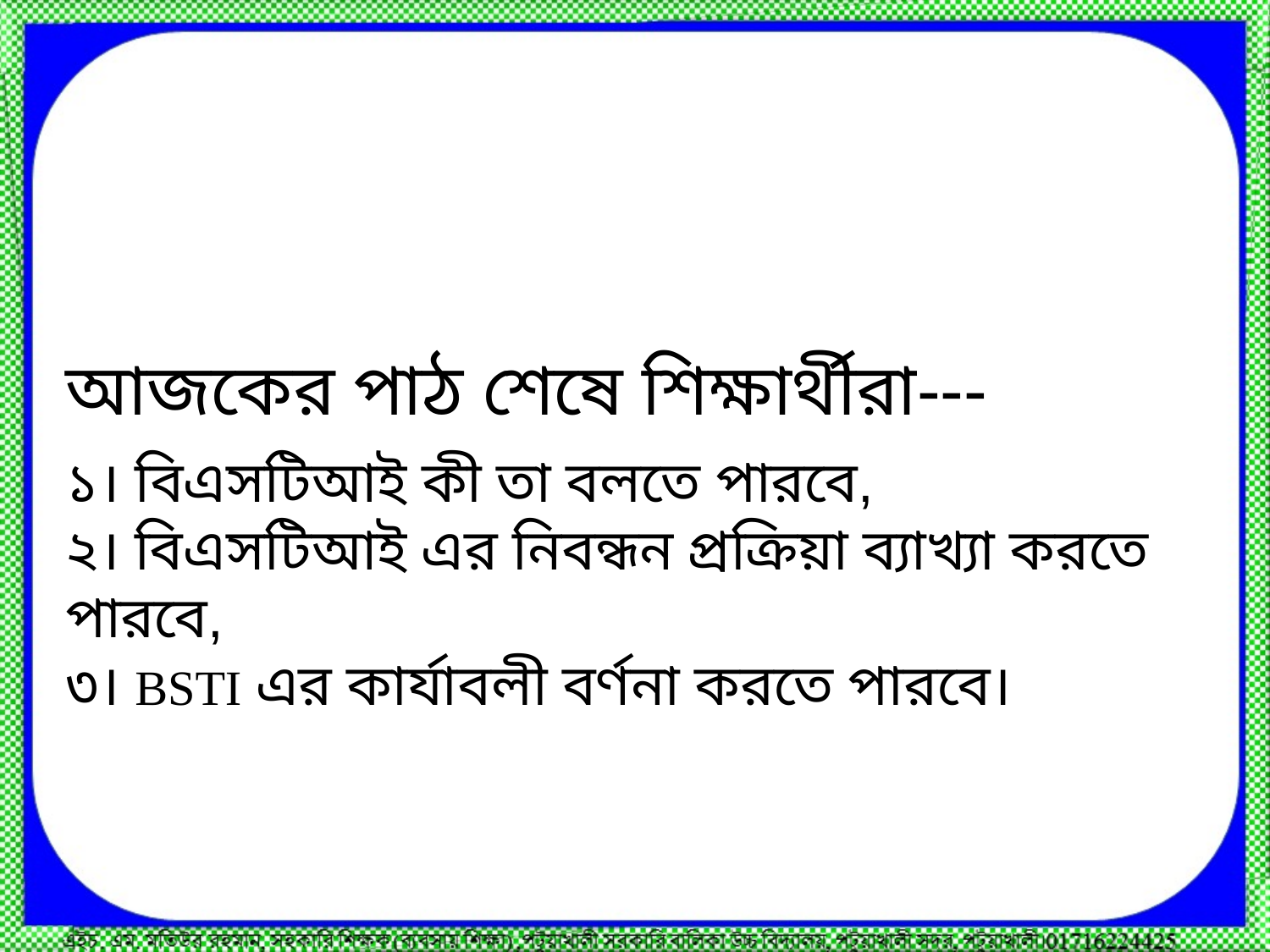

আজকের পাঠ শেষে শিক্ষার্থীরা---

১। বিএসটিআই কী তা বলতে পারবে,
২। বিএসটিআই এর নিবন্ধন প্রক্রিয়া ব্যাখ্যা করতে পারবে,
৩। BSTI এর কার্যাবলী বর্ণনা করতে পারবে।